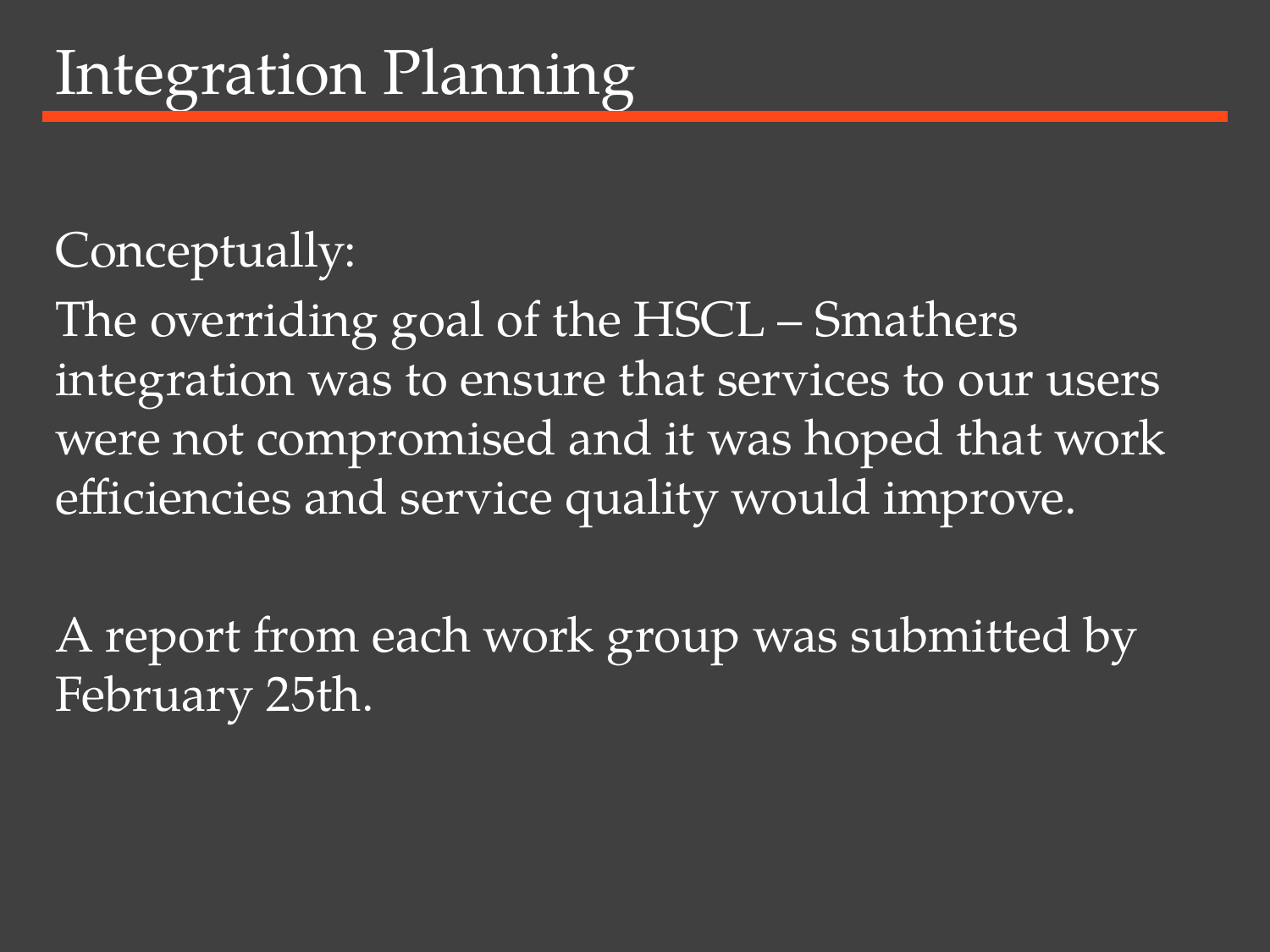

# Integration Planning
Conceptually:
The overriding goal of the HSCL – Smathers integration was to ensure that services to our users were not compromised and it was hoped that work efficiencies and service quality would improve.

A report from each work group was submitted by February 25th.